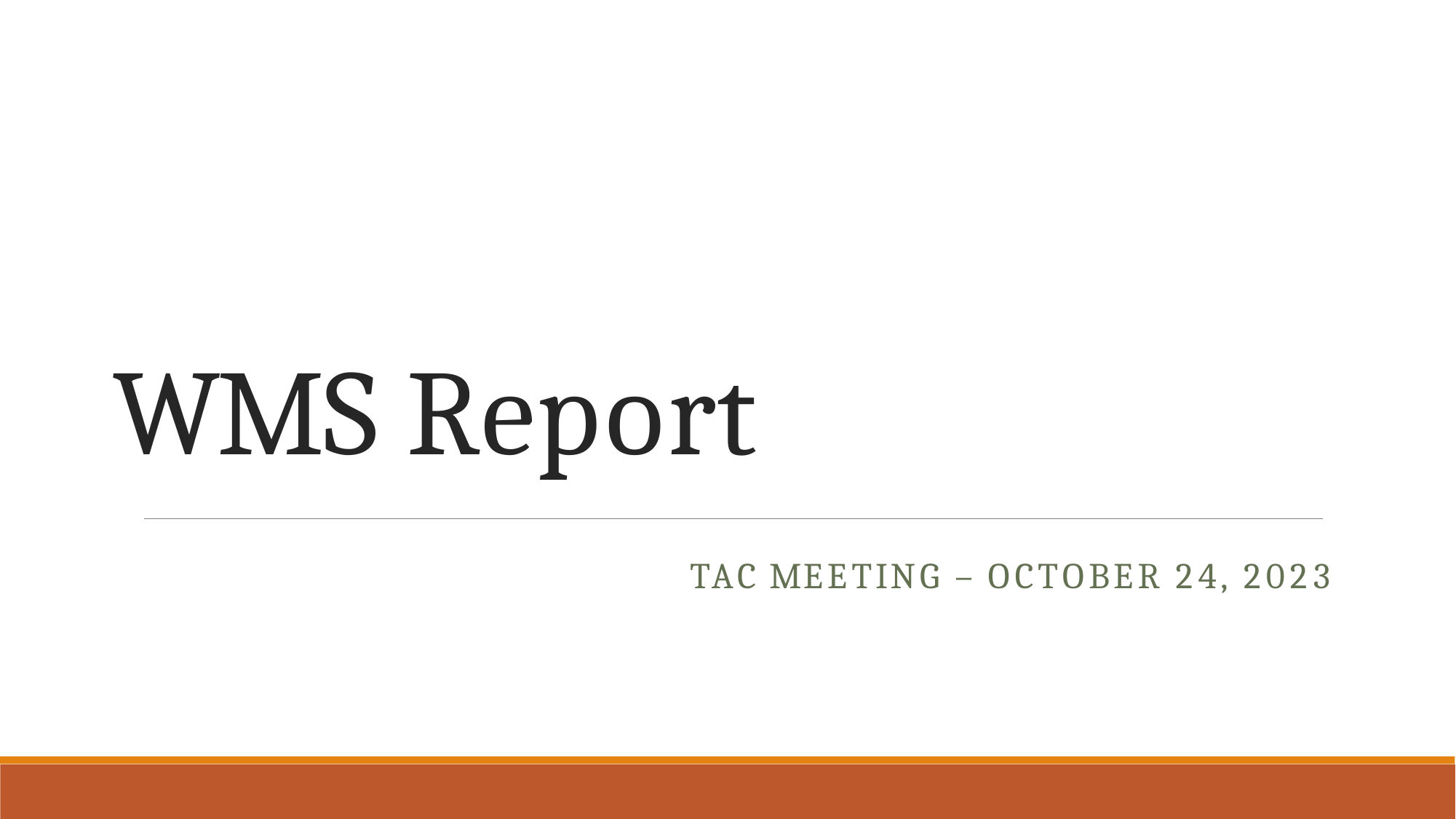

# WMS Report
TAC Meeting – October 24, 2023